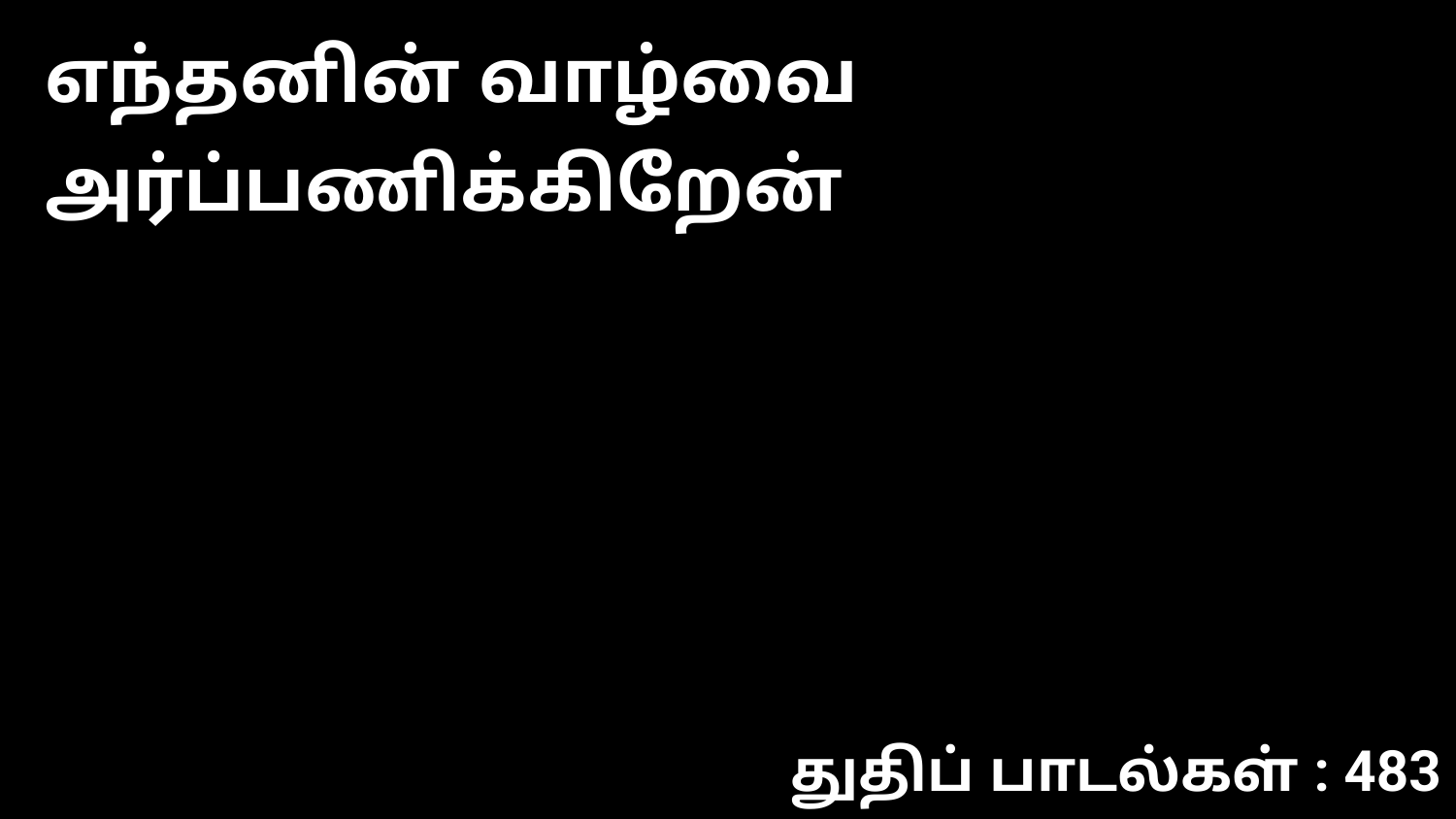

எந்தனின் வாழ்வை அர்ப்பணிக்கிறேன்
துதிப் பாடல்கள் : 483